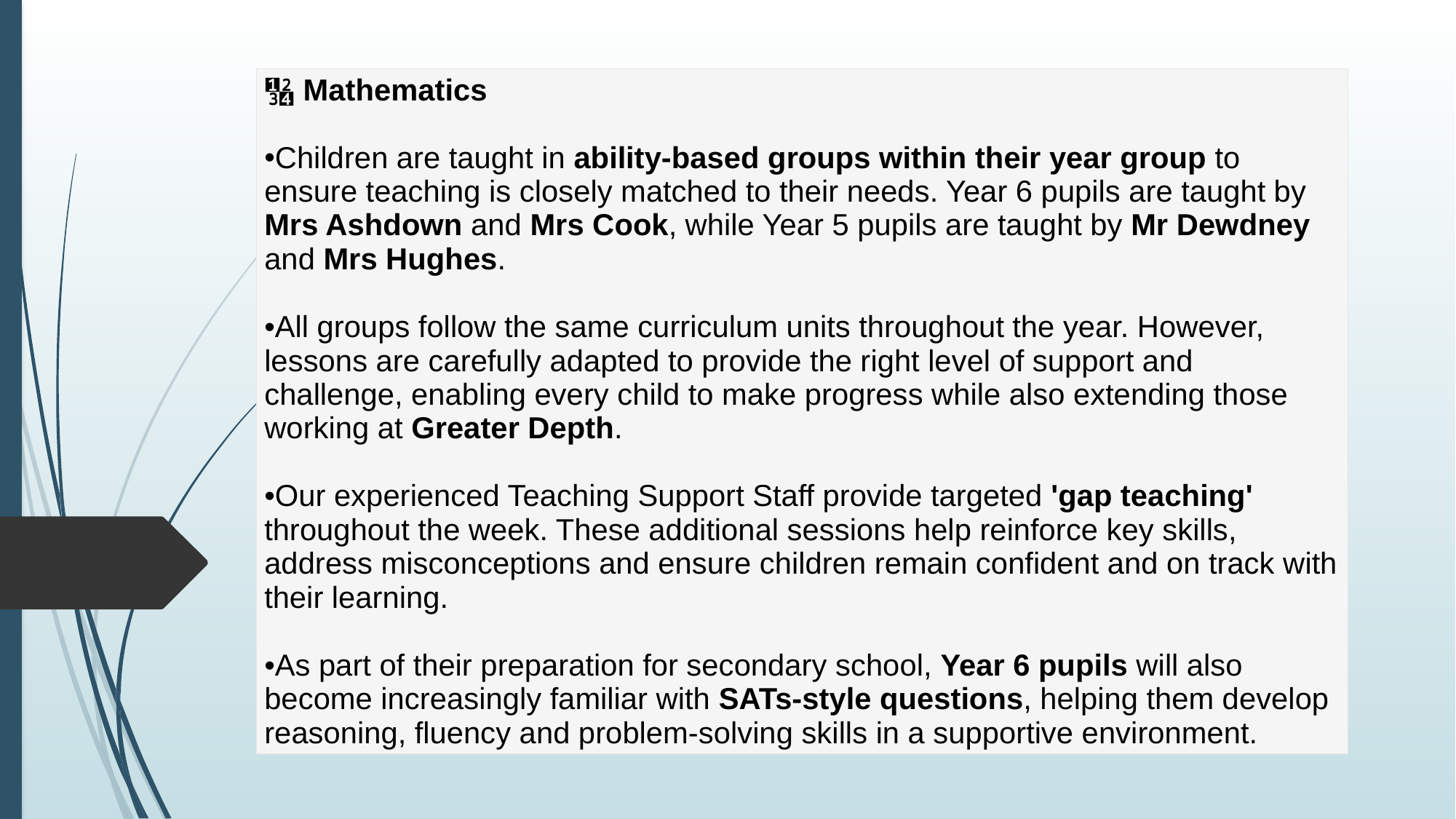

| 🔢 Mathematics Children are taught in ability-based groups within their year group to ensure teaching is closely matched to their needs. Year 6 pupils are taught by Mrs Ashdown and Mrs Cook, while Year 5 pupils are taught by Mr Dewdney and Mrs Hughes. All groups follow the same curriculum units throughout the year. However, lessons are carefully adapted to provide the right level of support and challenge, enabling every child to make progress while also extending those working at Greater Depth. Our experienced Teaching Support Staff provide targeted 'gap teaching' throughout the week. These additional sessions help reinforce key skills, address misconceptions and ensure children remain confident and on track with their learning. As part of their preparation for secondary school, Year 6 pupils will also become increasingly familiar with SATs-style questions, helping them develop reasoning, fluency and problem-solving skills in a supportive environment. |
| --- |
|  |